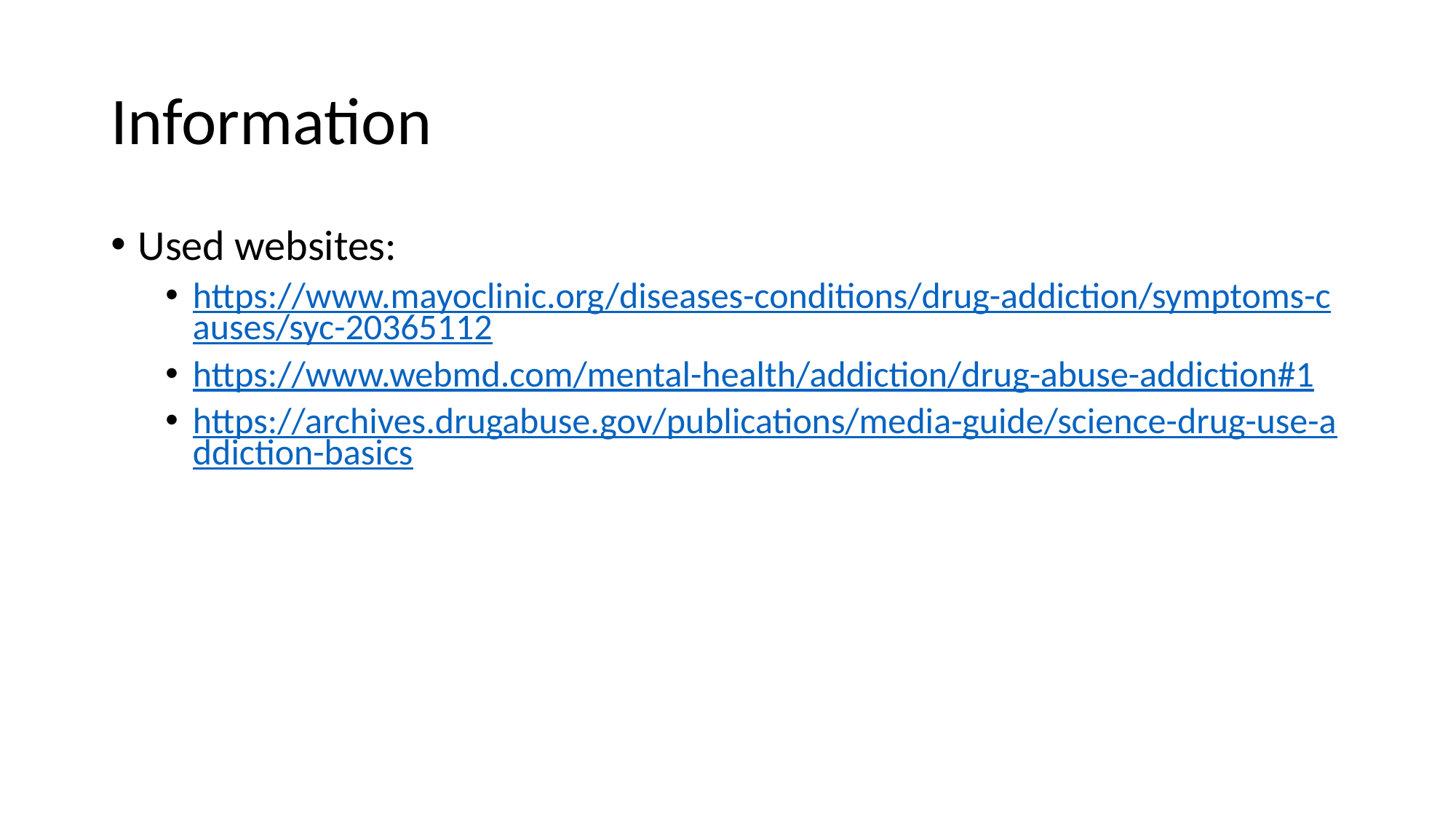

# Information
Used websites:
https://www.mayoclinic.org/diseases-conditions/drug-addiction/symptoms-causes/syc-20365112
https://www.webmd.com/mental-health/addiction/drug-abuse-addiction#1
https://archives.drugabuse.gov/publications/media-guide/science-drug-use-addiction-basics